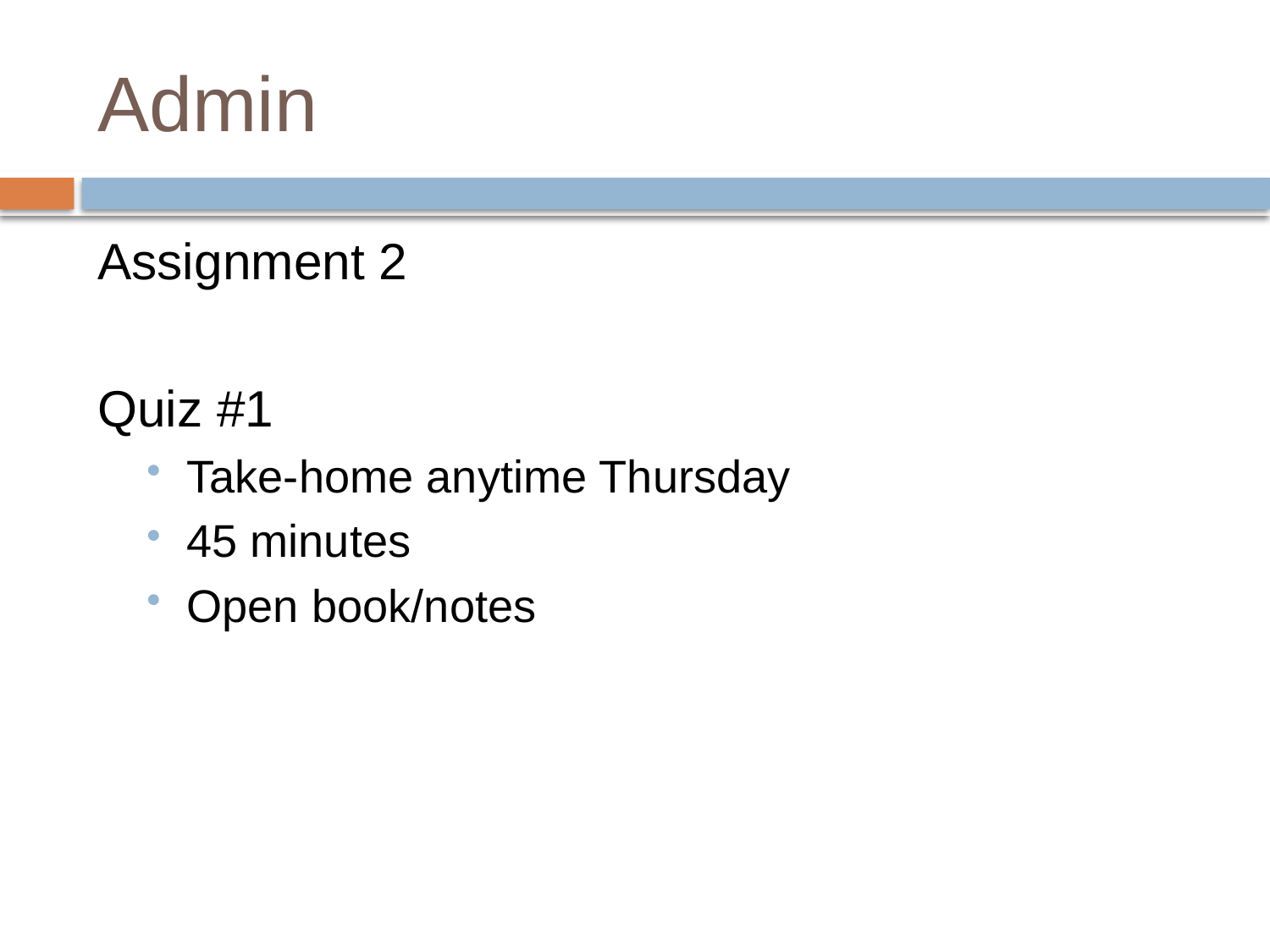

# Admin
Assignment 2

Quiz #1
Take-home anytime Thursday
45 minutes
Open book/notes